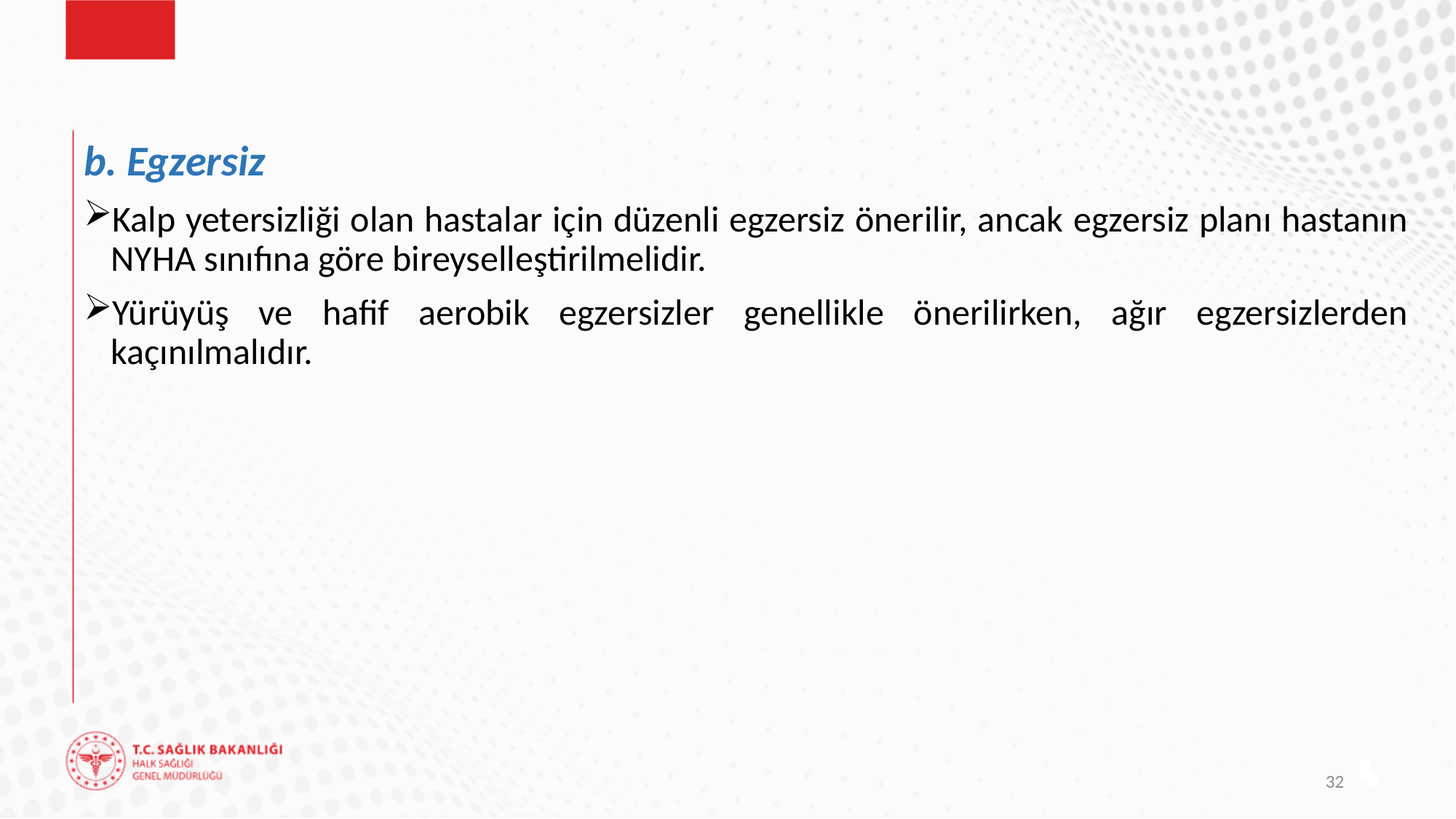

b. Egzersiz
Kalp yetersizliği olan hastalar için düzenli egzersiz önerilir, ancak egzersiz planı hastanın NYHA sınıfına göre bireyselleştirilmelidir.
Yürüyüş ve hafif aerobik egzersizler genellikle önerilirken, ağır egzersizlerden kaçınılmalıdır.
32